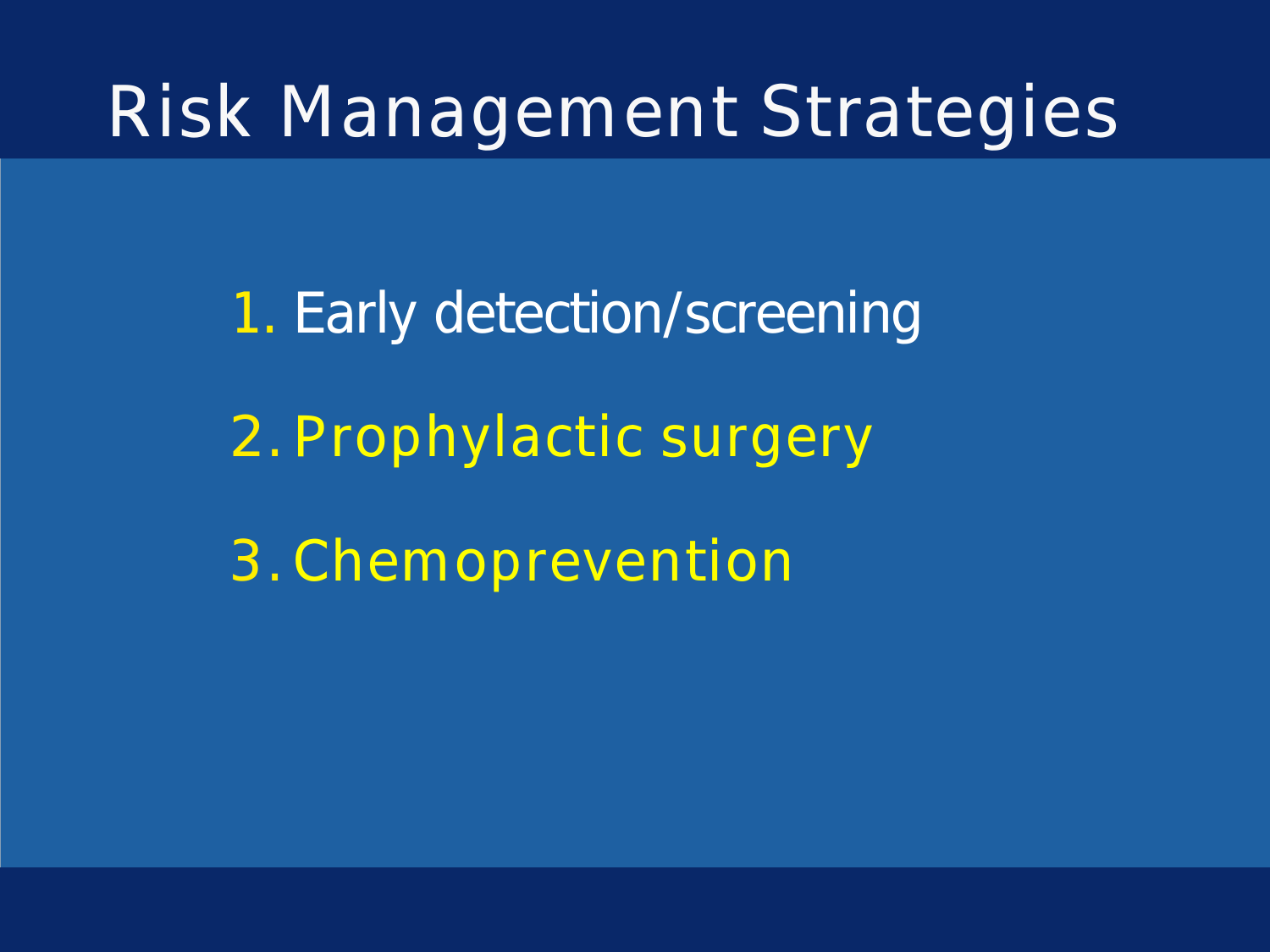

# Risk Management Strategies
Early detection/screening
Prophylactic surgery
Chemoprevention